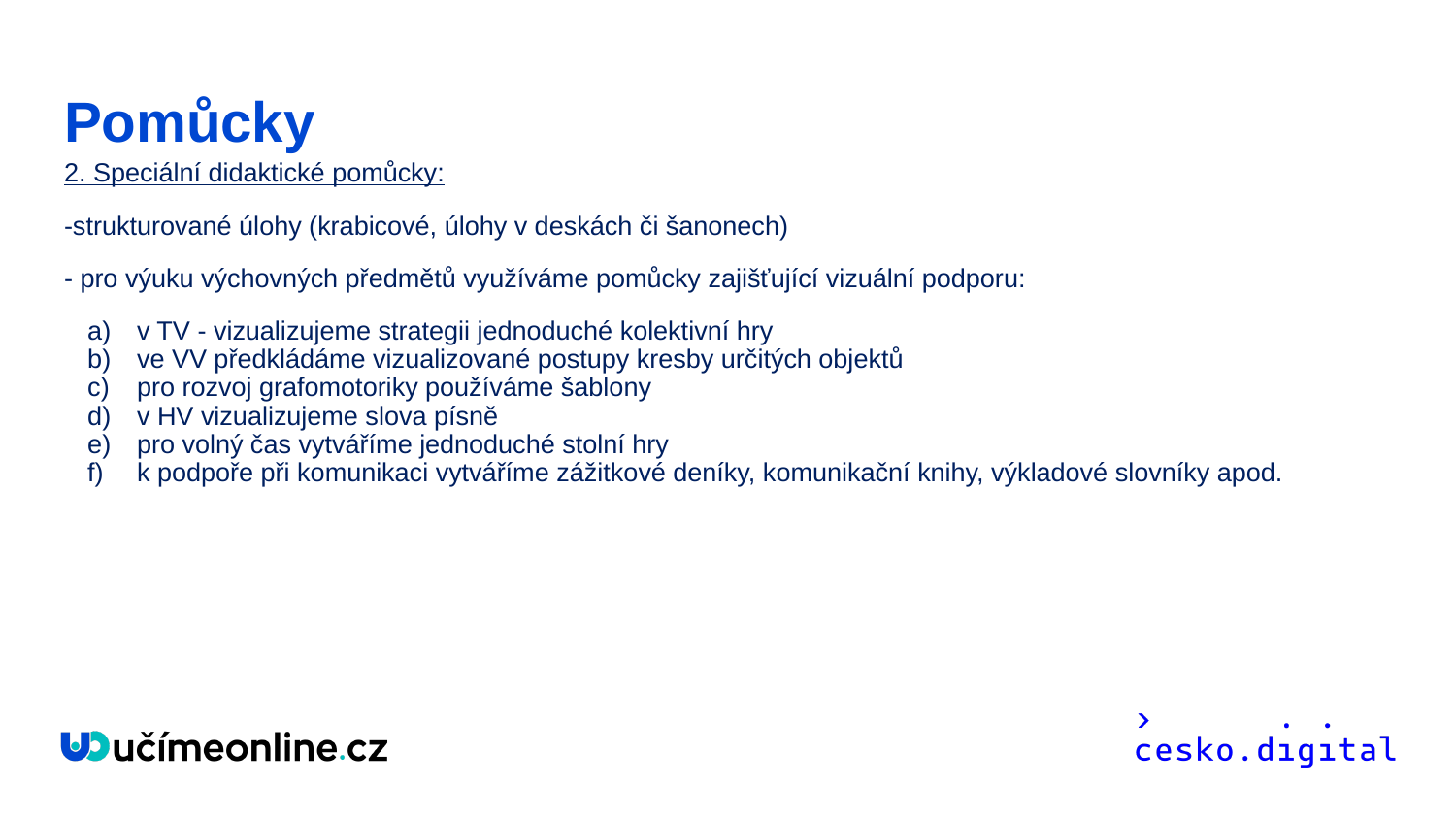

# Pomůcky
2. Speciální didaktické pomůcky:
-strukturované úlohy (krabicové, úlohy v deskách či šanonech)
- pro výuku výchovných předmětů využíváme pomůcky zajišťující vizuální podporu:
v TV - vizualizujeme strategii jednoduché kolektivní hry
ve VV předkládáme vizualizované postupy kresby určitých objektů
pro rozvoj grafomotoriky používáme šablony
v HV vizualizujeme slova písně
pro volný čas vytváříme jednoduché stolní hry
k podpoře při komunikaci vytváříme zážitkové deníky, komunikační knihy, výkladové slovníky apod.